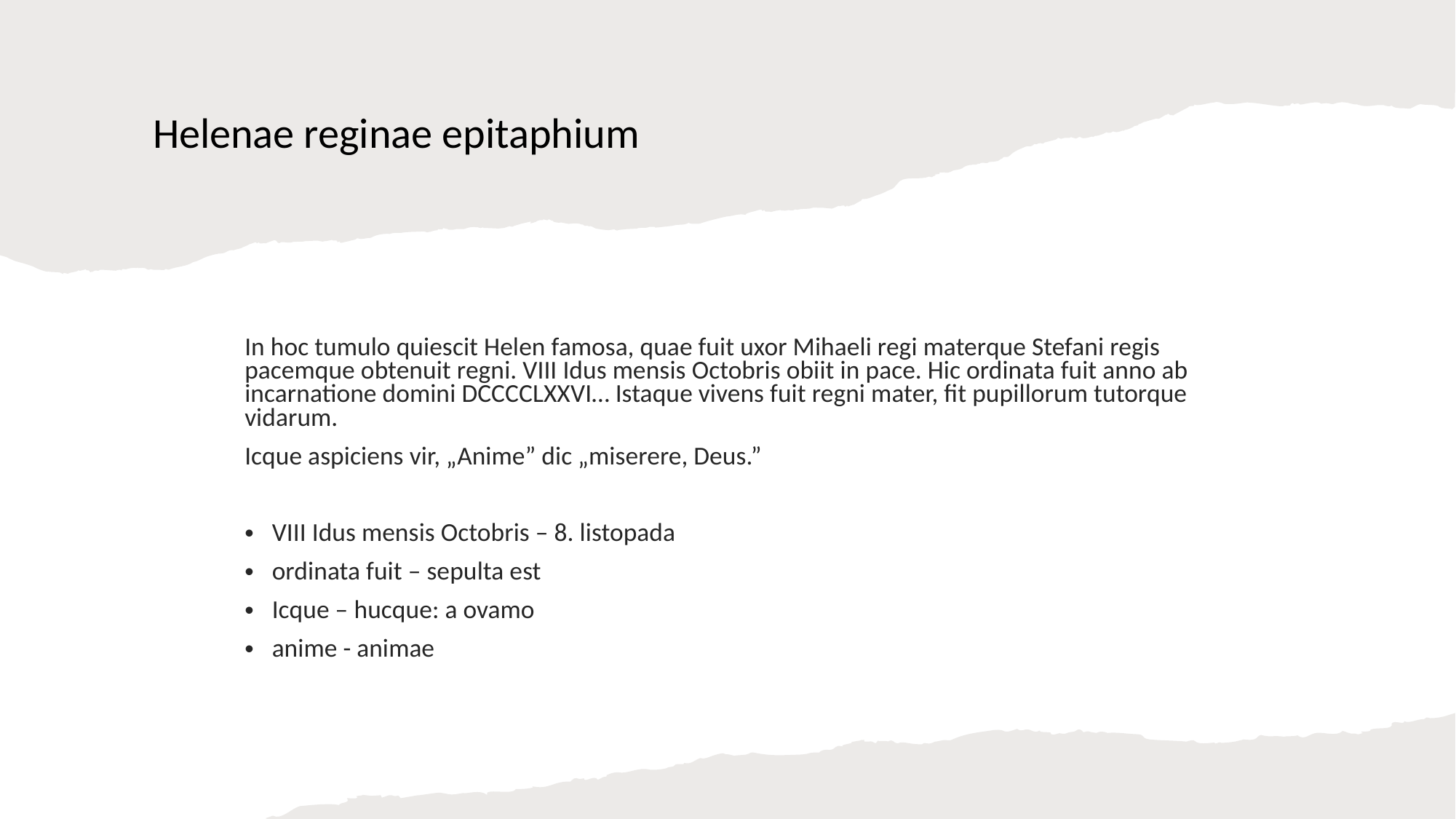

# Helenae reginae epitaphium

In hoc tumulo quiescit Helen famosa, quae fuit uxor Mihaeli regi materque Stefani regis pacemque obtenuit regni. VIII Idus mensis Octobris obiit in pace. Hic ordinata fuit anno ab incarnatione domini DCCCCLXXVI… Istaque vivens fuit regni mater, fit pupillorum tutorque vidarum.
Icque aspiciens vir, „Anime” dic „miserere, Deus.”

VIII Idus mensis Octobris – 8. listopada
ordinata fuit – sepulta est
Icque – hucque: a ovamo
anime - animae